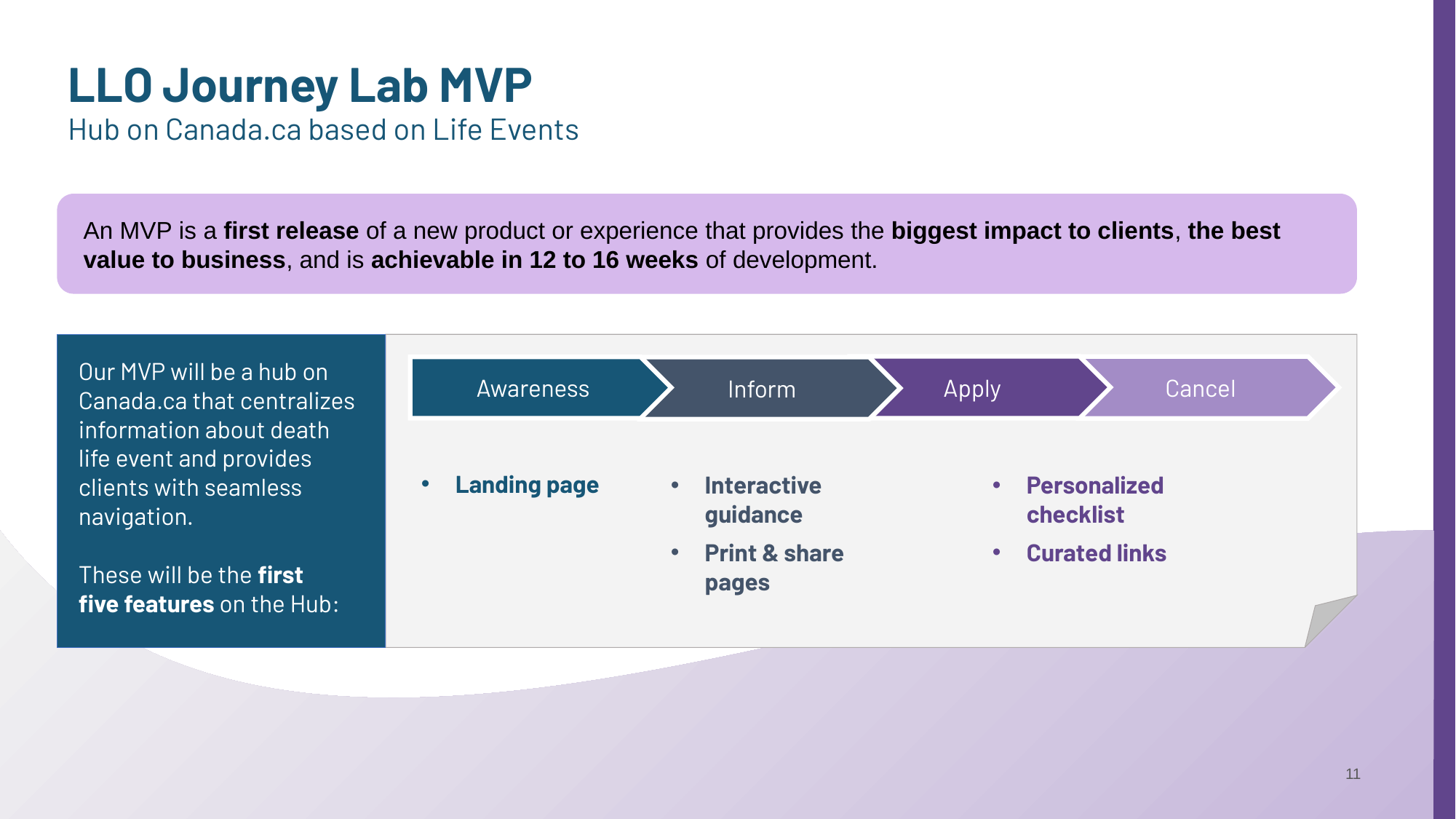

LLO Journey Lab MVP
Hub on Canada.ca based on Life Events
An MVP is a first release of a new product or experience that provides the biggest impact to clients, the best value to business, and is achievable in 12 to 16 weeks of development.

Our MVP will be a hub on Canada.ca that centralizes information about death life event and provides clients with seamless navigation.

These will be the first five features on the Hub:
Apply
Cancel
Awareness
Inform
Landing page
Interactive guidance
Print & share pages
Personalized checklist
Curated links

11